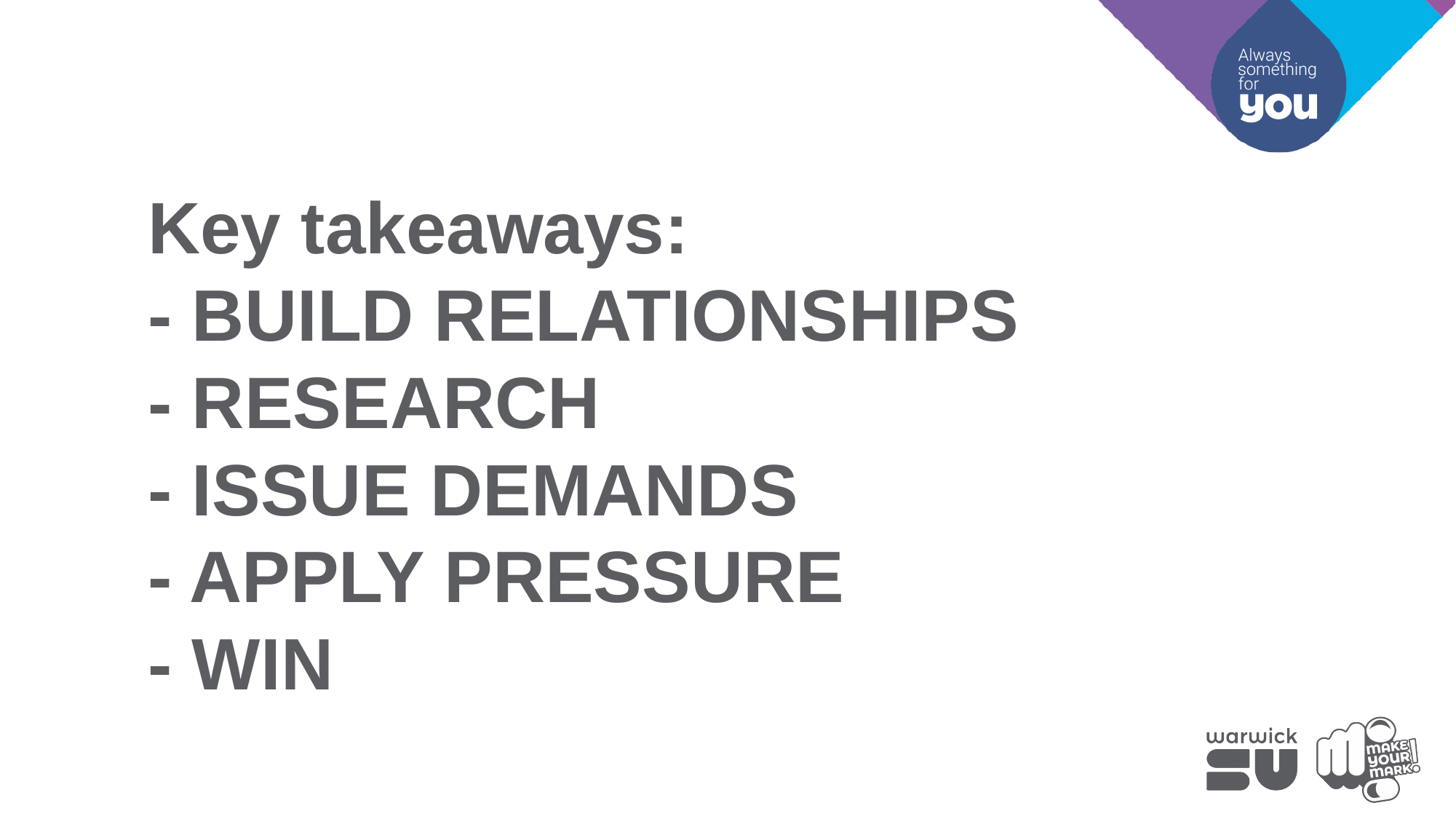

Key takeaways:
- BUILD RELATIONSHIPS
- RESEARCH
- ISSUE DEMANDS
- APPLY PRESSURE
- WIN